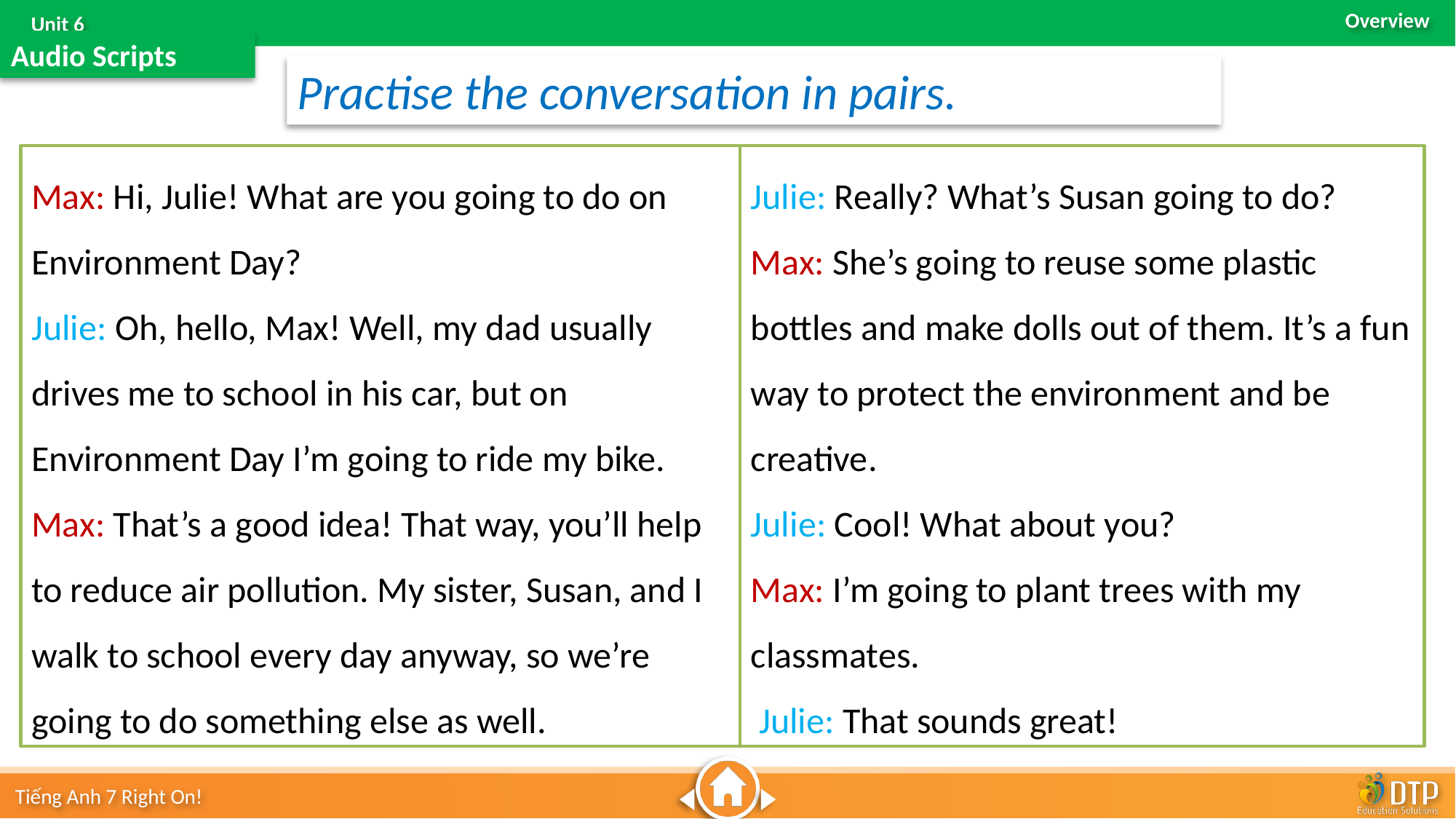

Audio Scripts
Practise the conversation in pairs.
Max: Hi, Julie! What are you going to do on Environment Day?
Julie: Oh, hello, Max! Well, my dad usually drives me to school in his car, but on Environment Day I’m going to ride my bike. Max: That’s a good idea! That way, you’ll help to reduce air pollution. My sister, Susan, and I walk to school every day anyway, so we’re going to do something else as well.
Julie: Really? What’s Susan going to do?
Max: She’s going to reuse some plastic bottles and make dolls out of them. It’s a fun way to protect the environment and be creative.
Julie: Cool! What about you?
Max: I’m going to plant trees with my classmates.
 Julie: That sounds great!